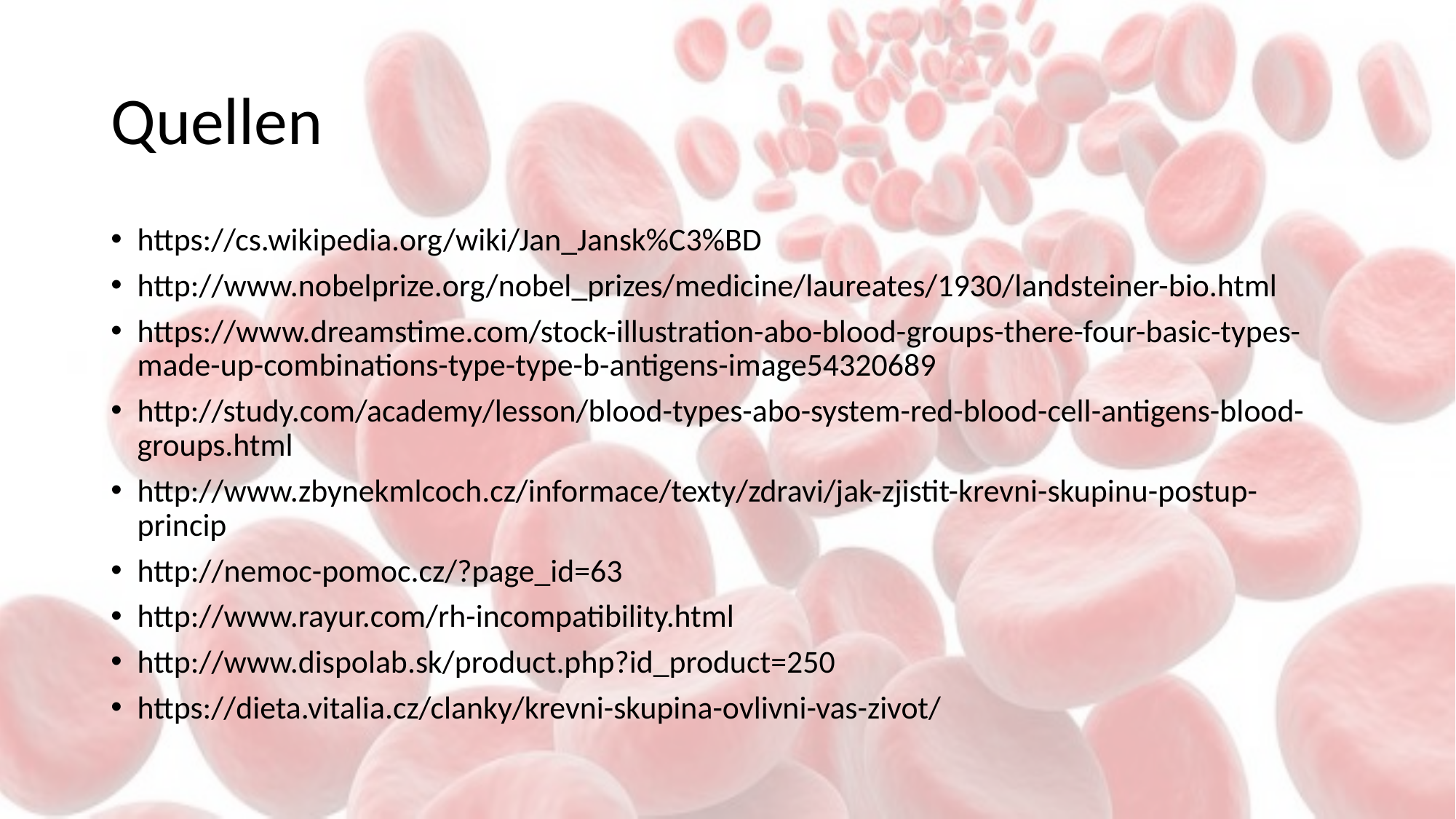

# Quellen
https://cs.wikipedia.org/wiki/Jan_Jansk%C3%BD
http://www.nobelprize.org/nobel_prizes/medicine/laureates/1930/landsteiner-bio.html
https://www.dreamstime.com/stock-illustration-abo-blood-groups-there-four-basic-types-made-up-combinations-type-type-b-antigens-image54320689
http://study.com/academy/lesson/blood-types-abo-system-red-blood-cell-antigens-blood-groups.html
http://www.zbynekmlcoch.cz/informace/texty/zdravi/jak-zjistit-krevni-skupinu-postup-princip
http://nemoc-pomoc.cz/?page_id=63
http://www.rayur.com/rh-incompatibility.html
http://www.dispolab.sk/product.php?id_product=250
https://dieta.vitalia.cz/clanky/krevni-skupina-ovlivni-vas-zivot/